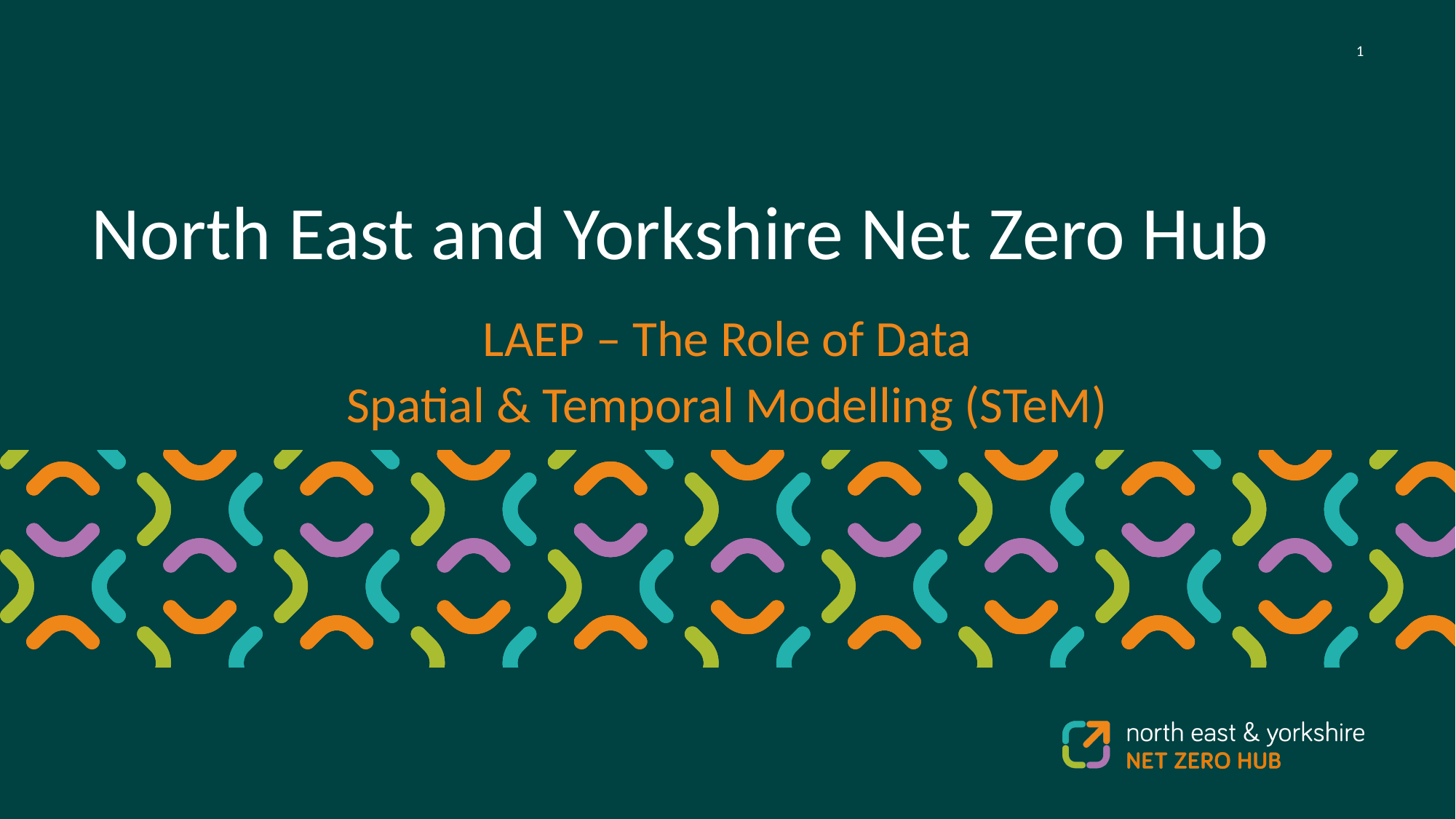

# North East and Yorkshire Net Zero Hub
LAEP – The Role of Data
Spatial & Temporal Modelling (STeM)